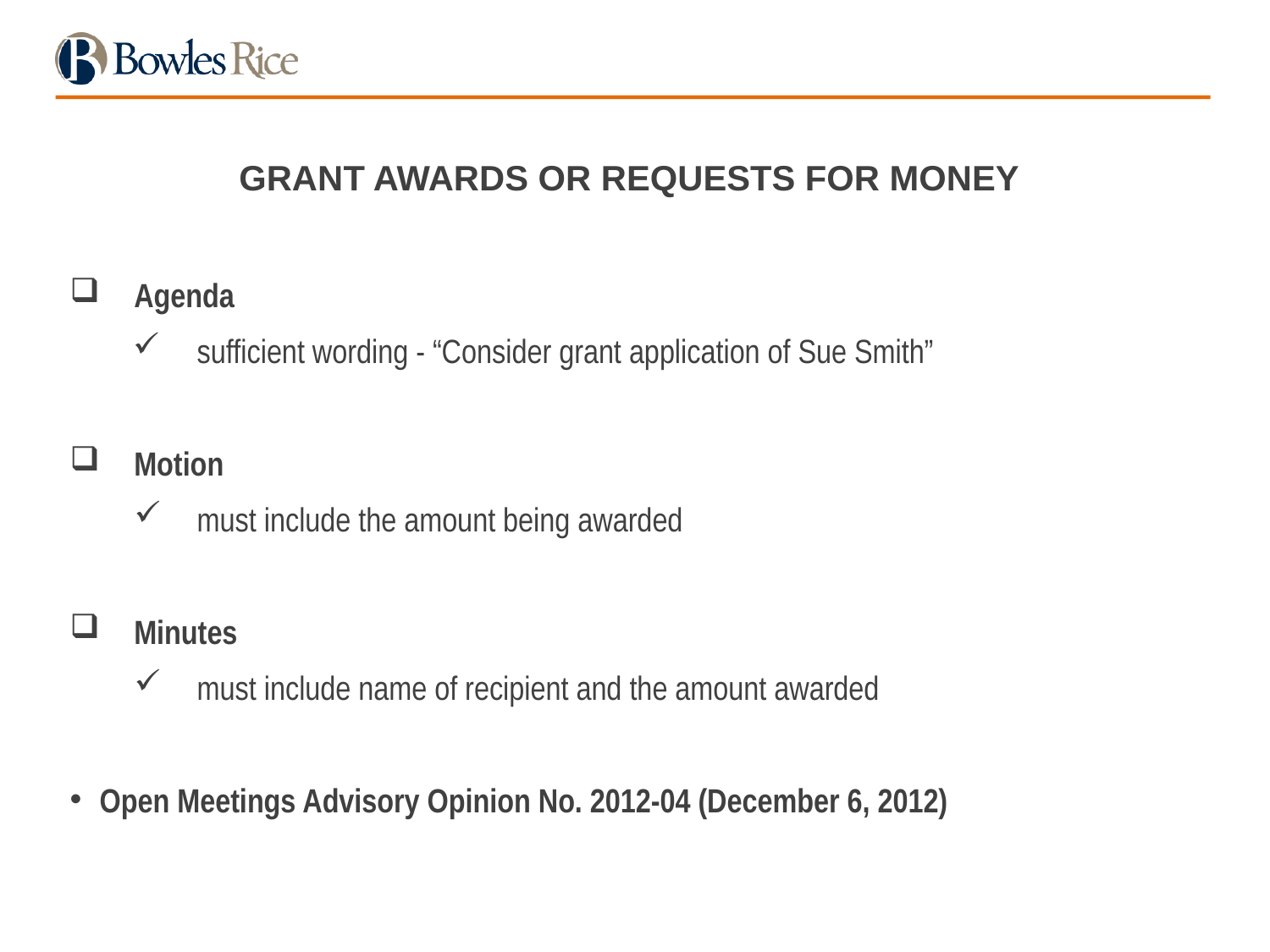

# GRANT AWARDS OR REQUESTS FOR MONEY
Agenda
sufficient wording - “Consider grant application of Sue Smith”

Motion
must include the amount being awarded

Minutes
must include name of recipient and the amount awarded

Open Meetings Advisory Opinion No. 2012-04 (December 6, 2012)